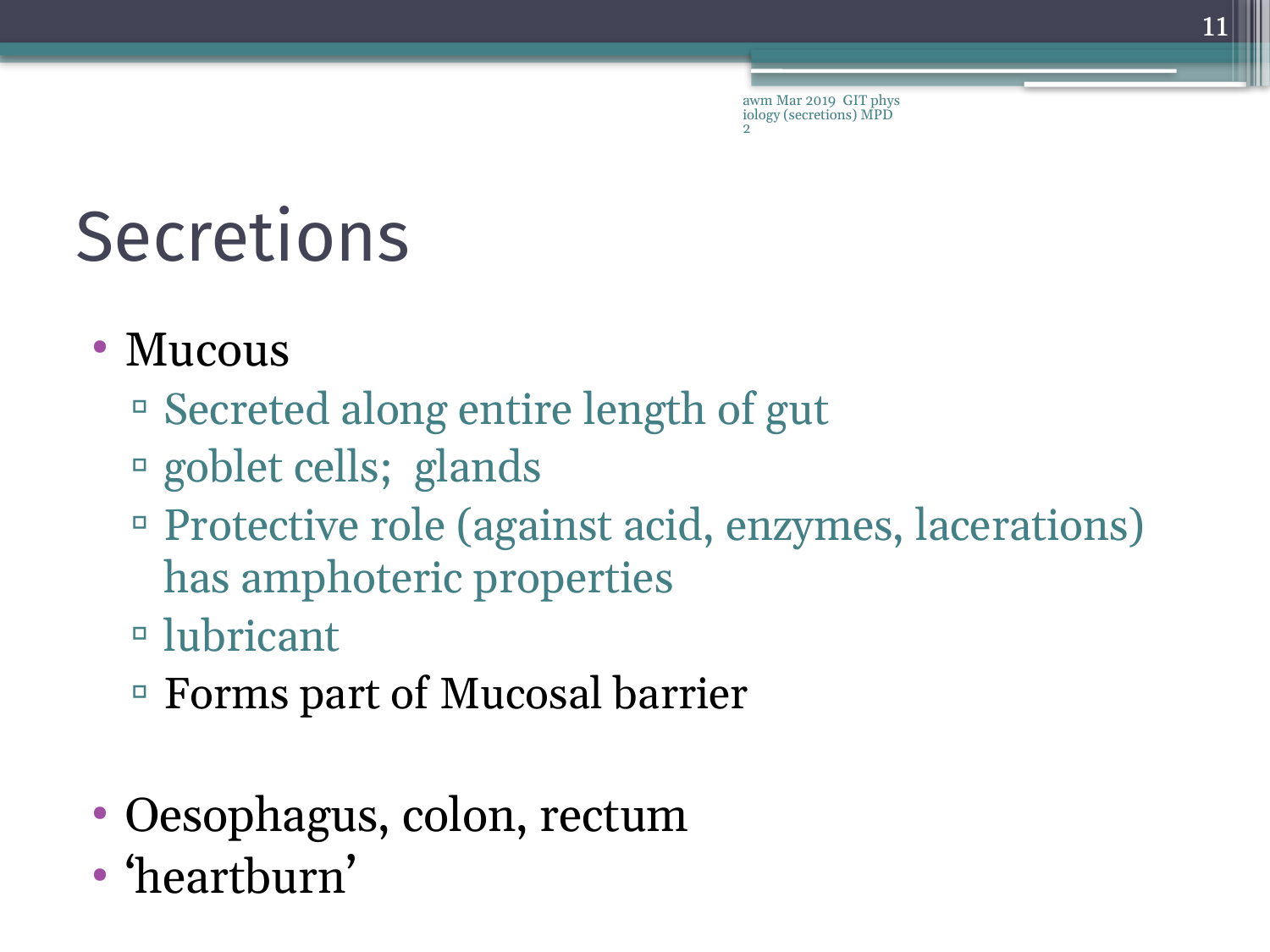

11
awm Mar 2019  GIT physiology (secretions) MPD 2
# Secretions
Mucous
Secreted along entire length of gut
goblet cells;  glands
Protective role (against acid, enzymes, lacerations) has amphoteric properties
lubricant
Forms part of Mucosal barrier

Oesophagus, colon, rectum
‘heartburn’